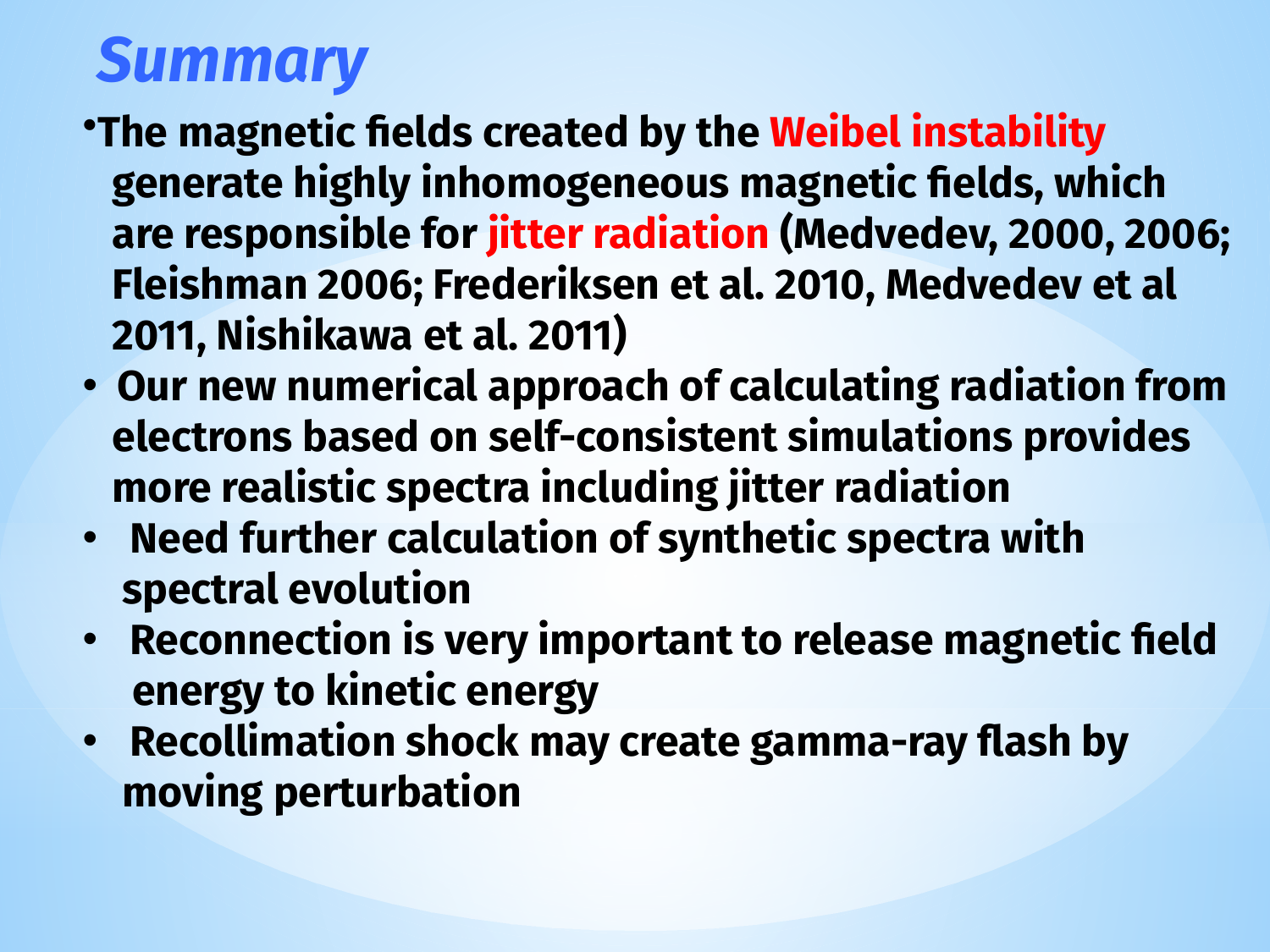

Summary
The magnetic fields created by the Weibel instability
   generate highly inhomogeneous magnetic fields, which
   are responsible for jitter radiation (Medvedev, 2000, 2006;
   Fleishman 2006; Frederiksen et al. 2010, Medvedev et al
   2011, Nishikawa et al. 2011)
  Our new numerical approach of calculating radiation from
   electrons based on self-consistent simulations provides
   more realistic spectra including jitter radiation
Need further calculation of synthetic spectra with
    spectral evolution
Reconnection is very important to release magnetic field
     energy to kinetic energy
Recollimation shock may create gamma-ray flash by
    moving perturbation